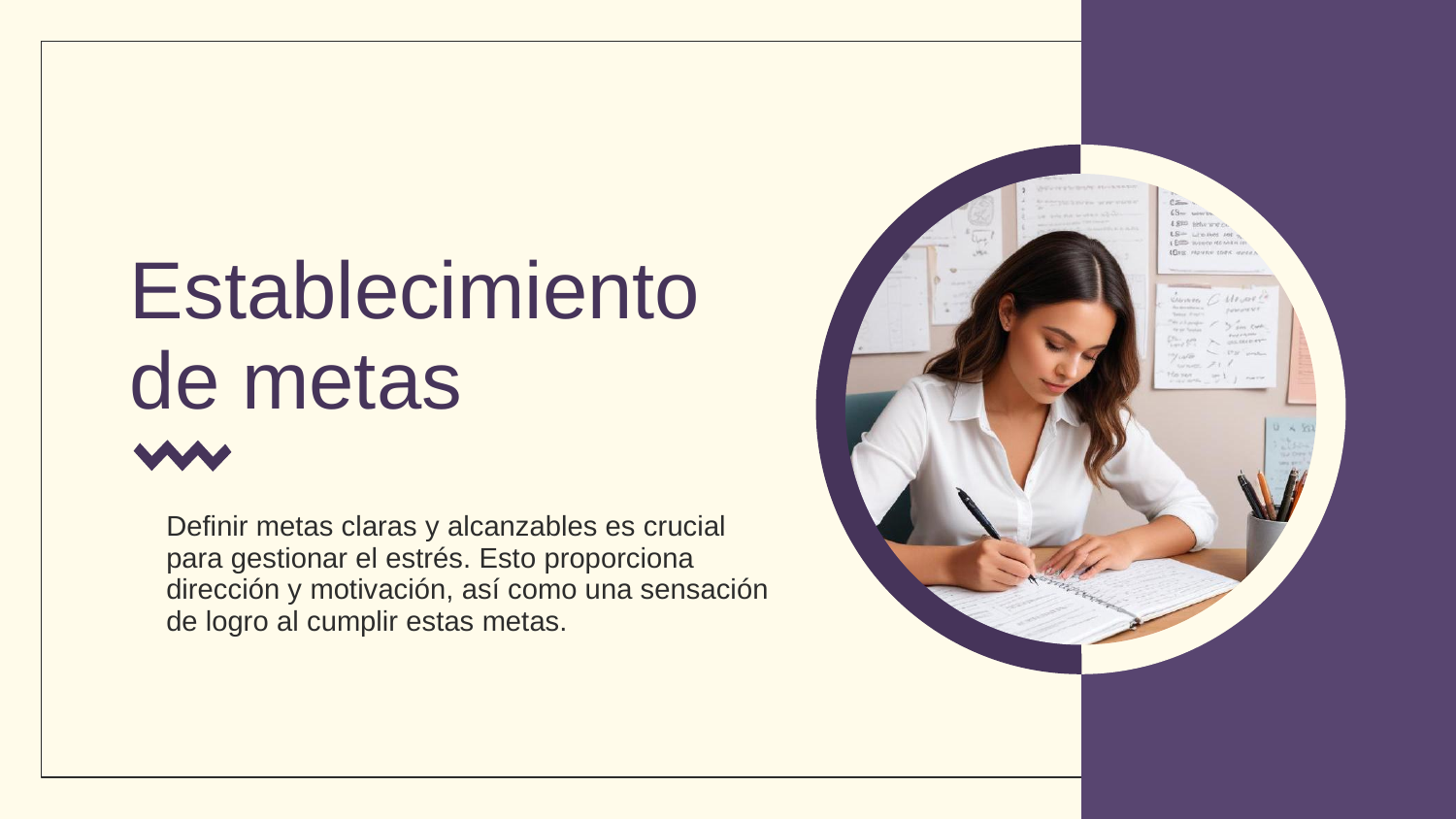

# Establecimiento de metas

Definir metas claras y alcanzables es crucial para gestionar el estrés. Esto proporciona dirección y motivación, así como una sensación de logro al cumplir estas metas.